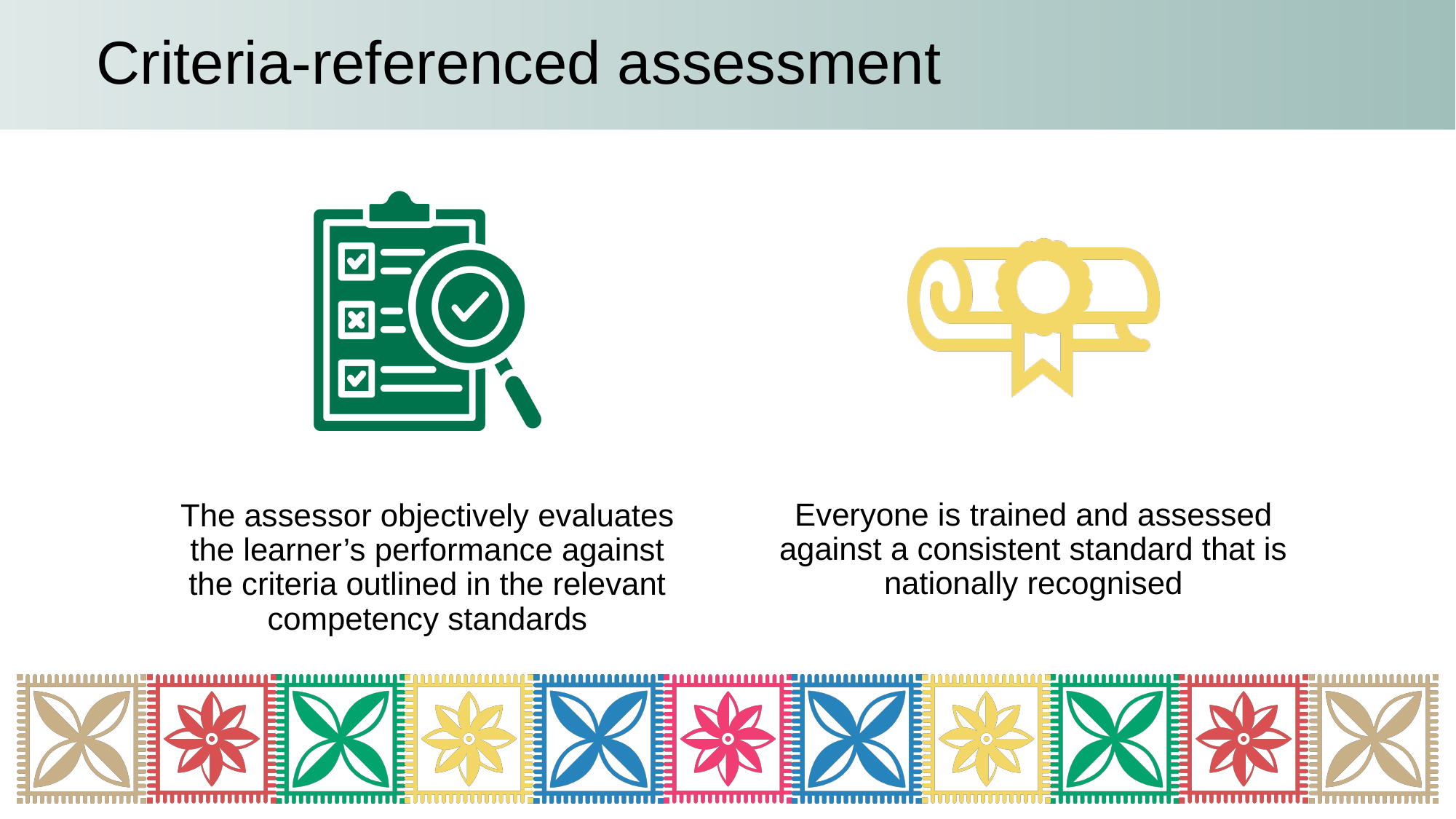

# Criteria-referenced assessment
The assessor objectively evaluates the learner’s performance against the criteria outlined in the relevant competency standards
Everyone is trained and assessed against a consistent standard that is nationally recognised